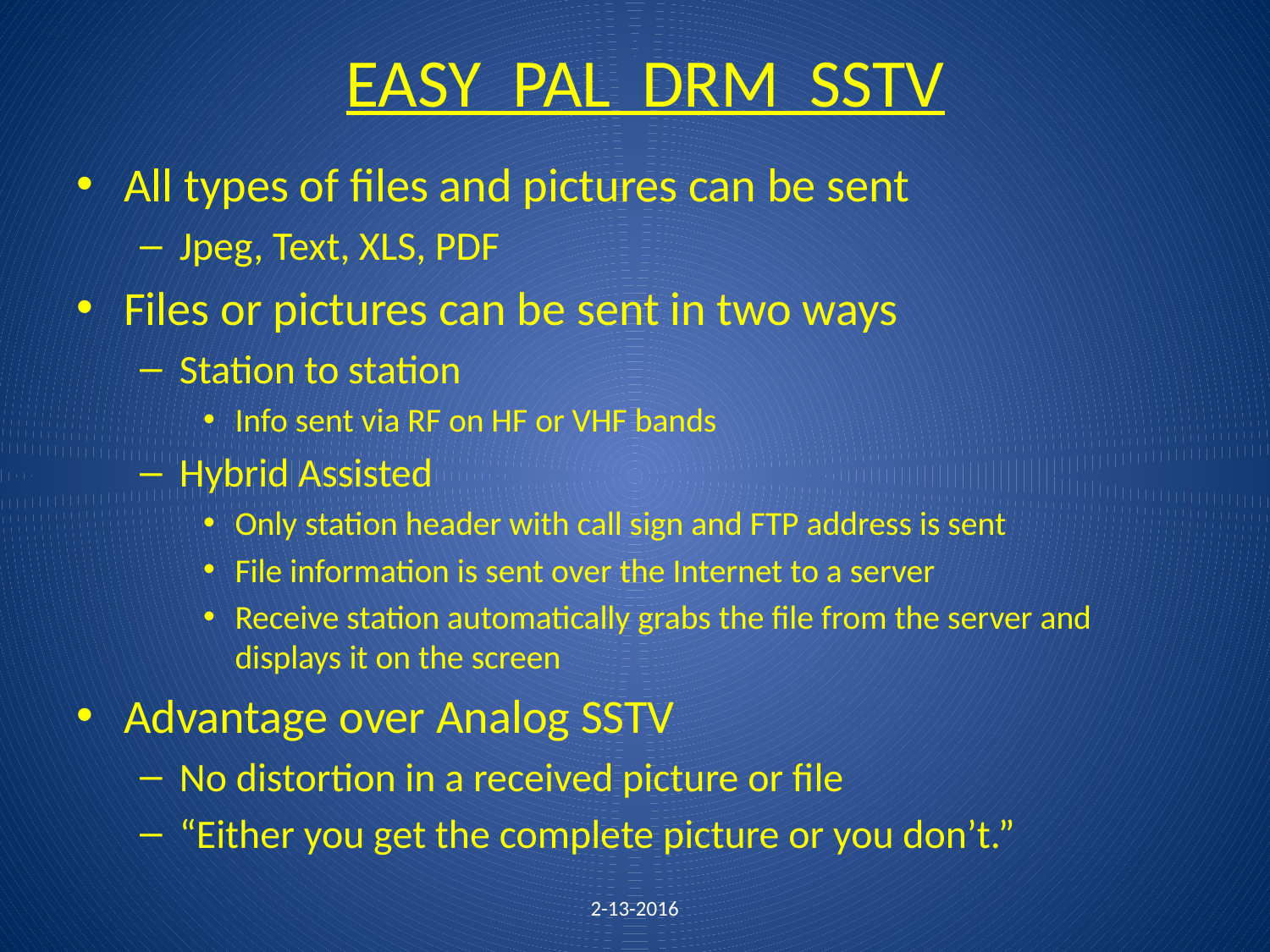

# EASY  PAL  DRM  SSTV
All types of files and pictures can be sent
Jpeg, Text, XLS, PDF
Files or pictures can be sent in two ways
Station to station
Info sent via RF on HF or VHF bands
Hybrid Assisted
Only station header with call sign and FTP address is sent
File information is sent over the Internet to a server
Receive station automatically grabs the file from the server and displays it on the screen
Advantage over Analog SSTV
No distortion in a received picture or file
“Either you get the complete picture or you don’t.”

2-13-2016